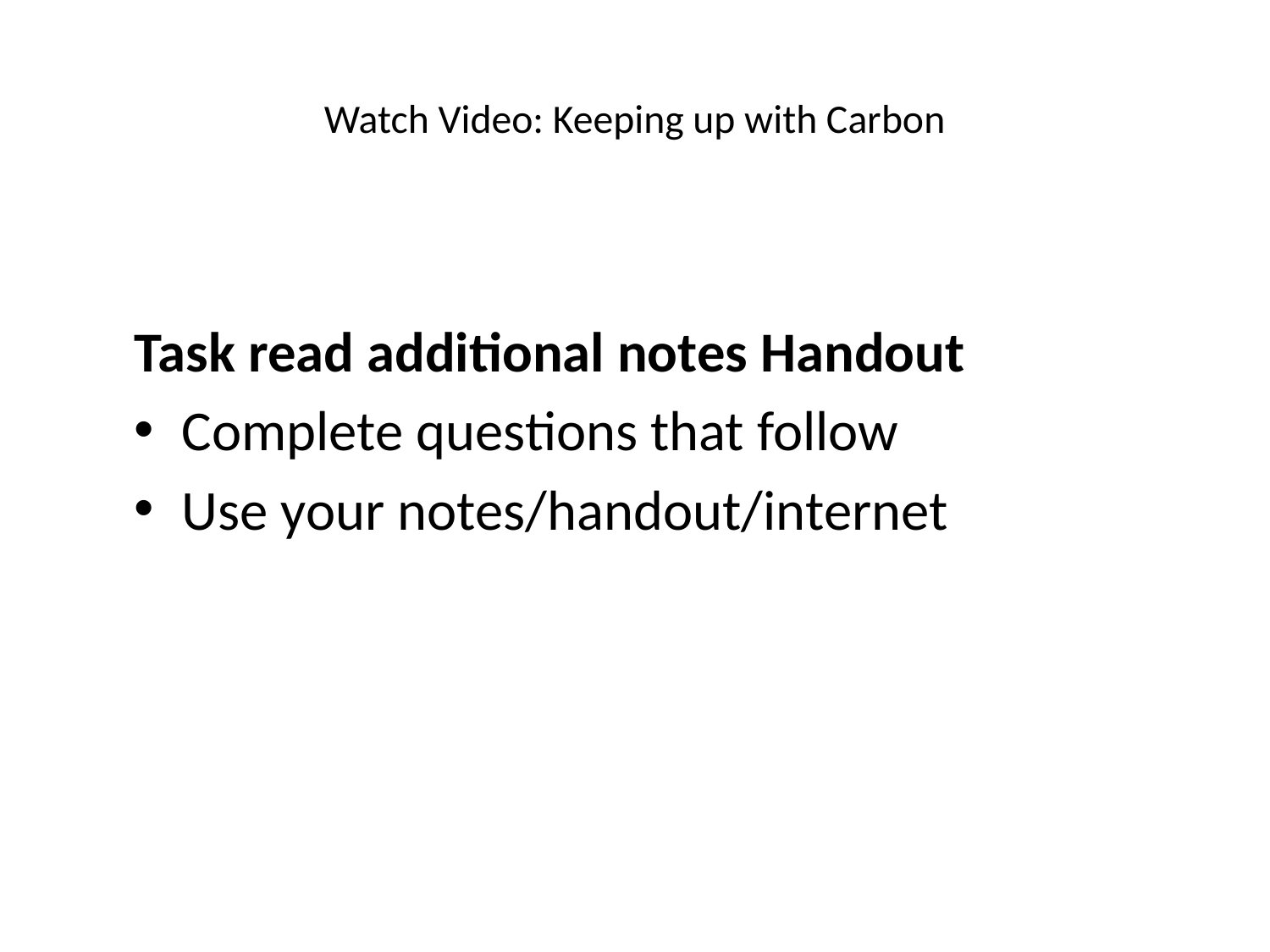

# Watch Video: Keeping up with Carbon
Task read additional notes Handout
Complete questions that follow
Use your notes/handout/internet